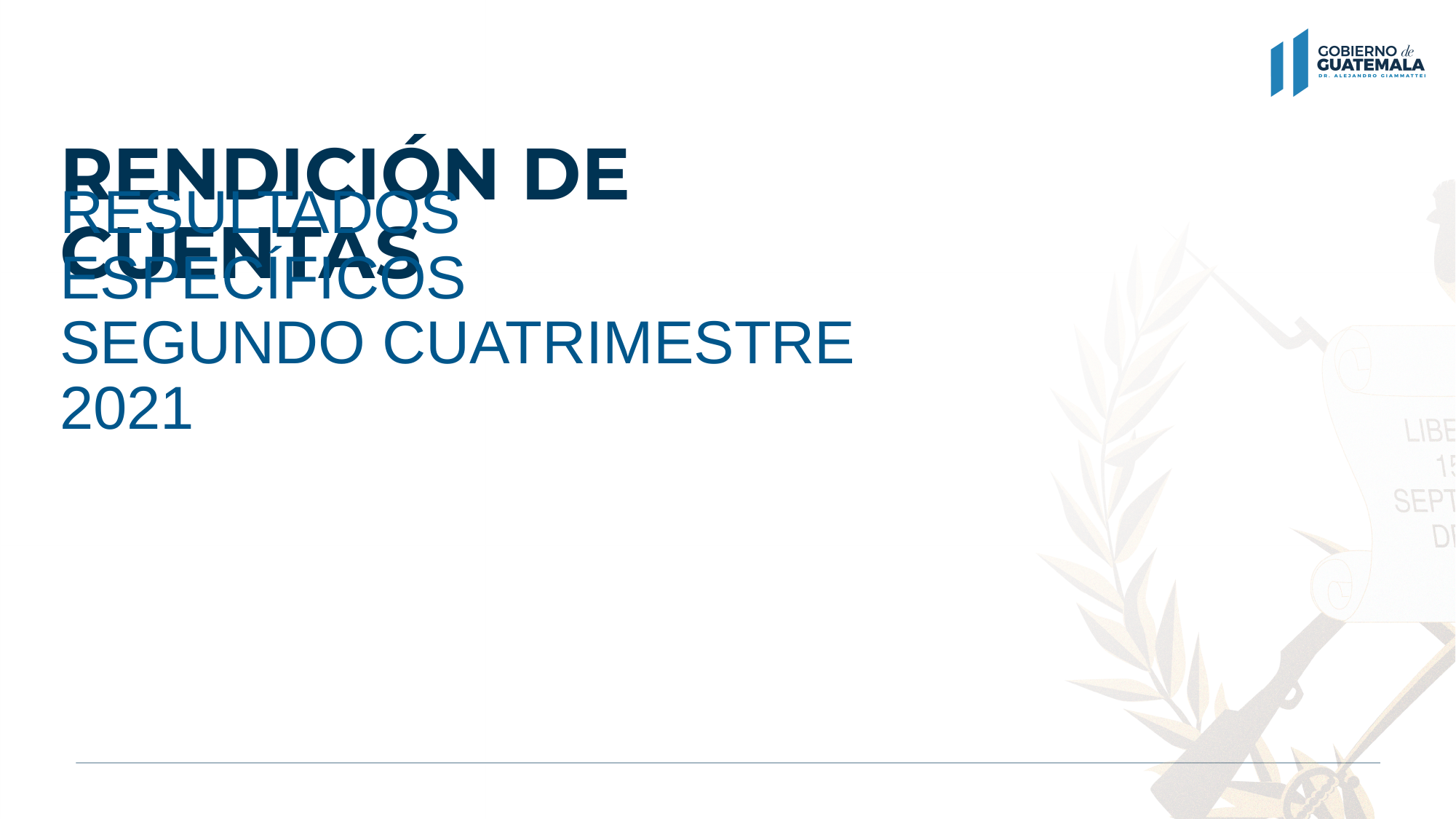

# RENDICIÓN DE CUENTAS
RESULTADOS ESPECÍFICOS
SEGUNDO CUATRIMESTRE 2021